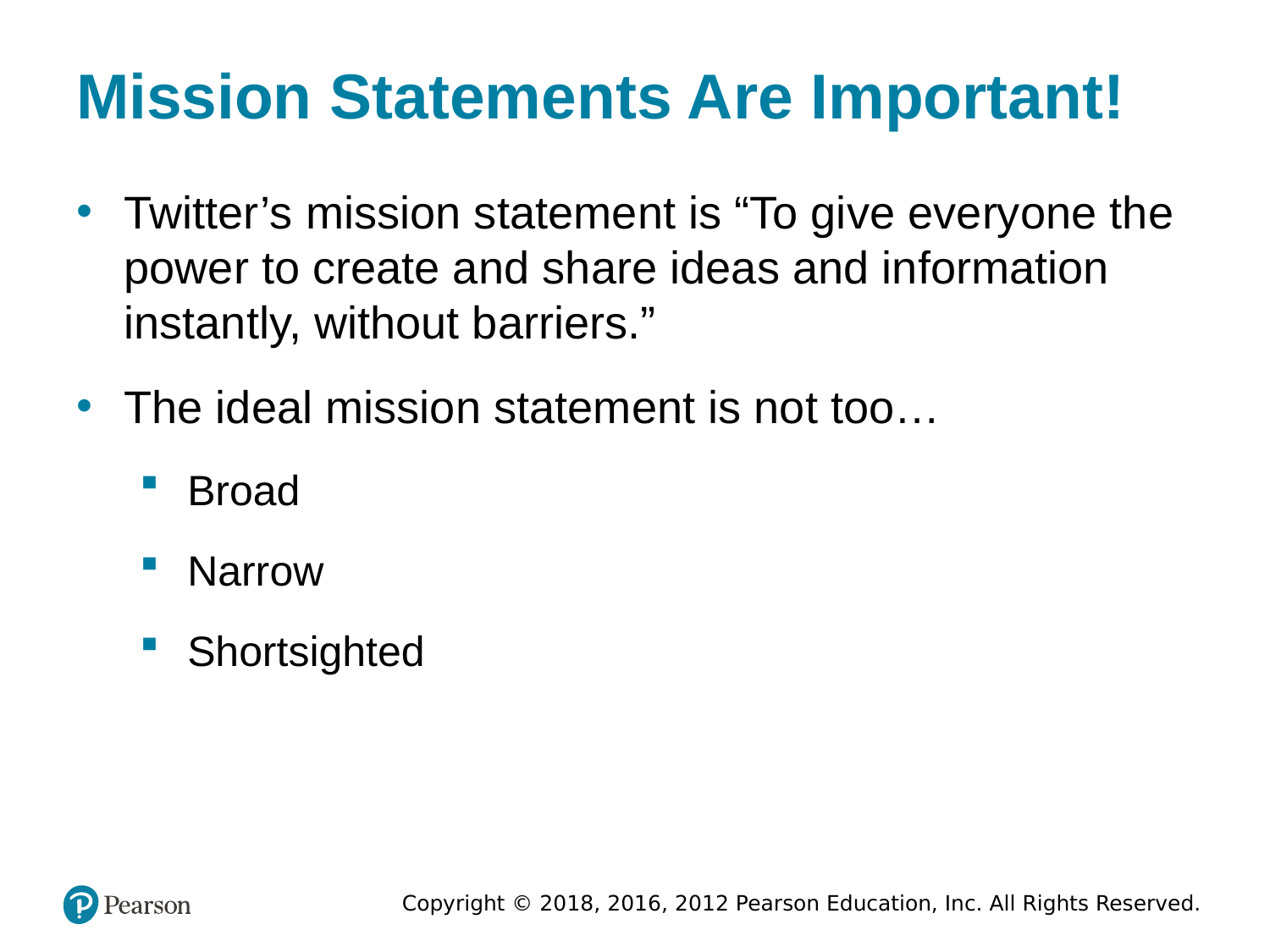

# Mission Statements Are Important!
Twitter’s mission statement is “To give everyone the power to create and share ideas and information instantly, without barriers.”
The ideal mission statement is not too…
Broad
Narrow
Shortsighted